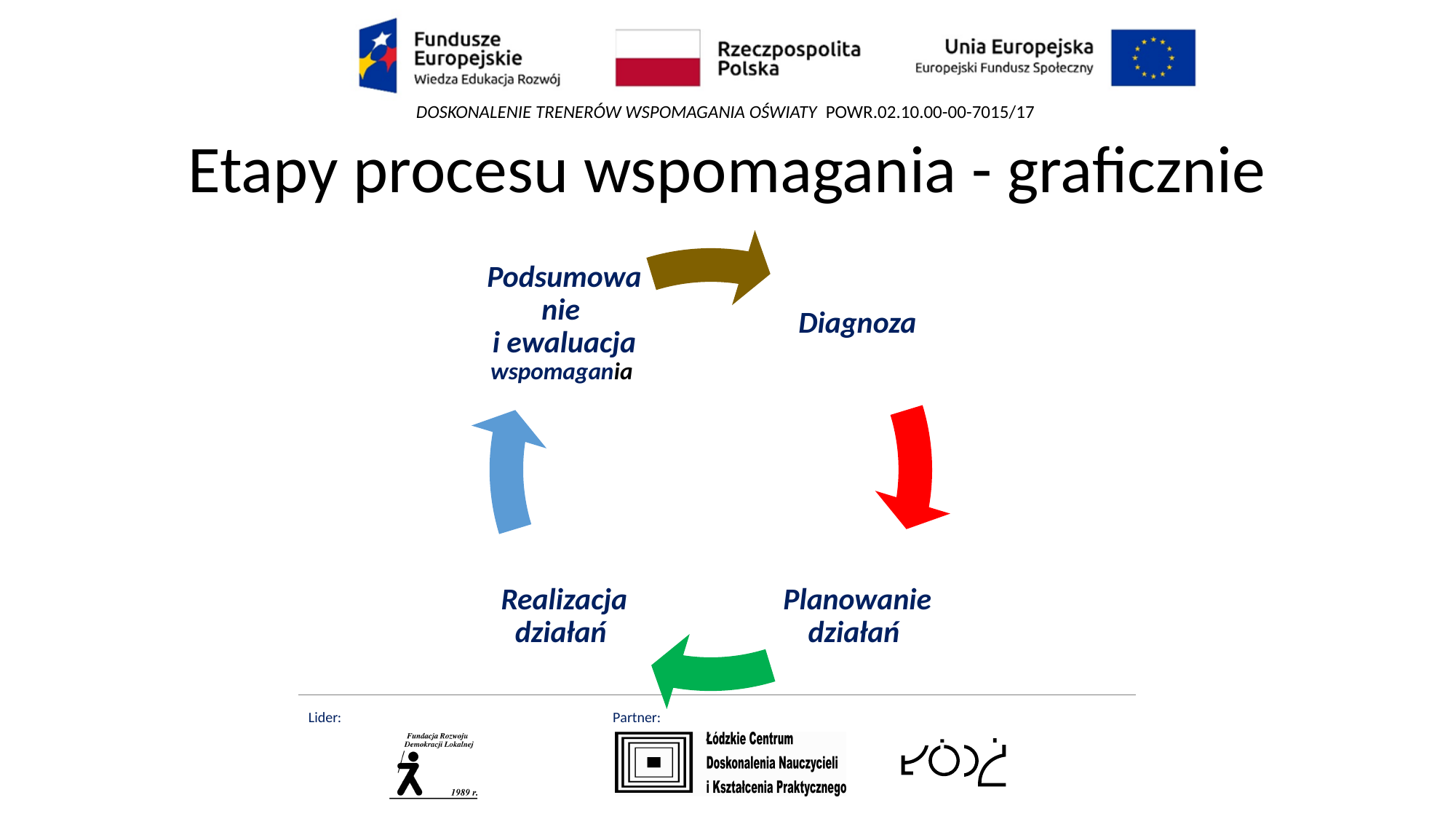

# Etapy procesu wspomagania - graficznie
Diagnoza
Planowanie działań
Realizacja działań
Podsumowanie
i ewaluacja wspomagania